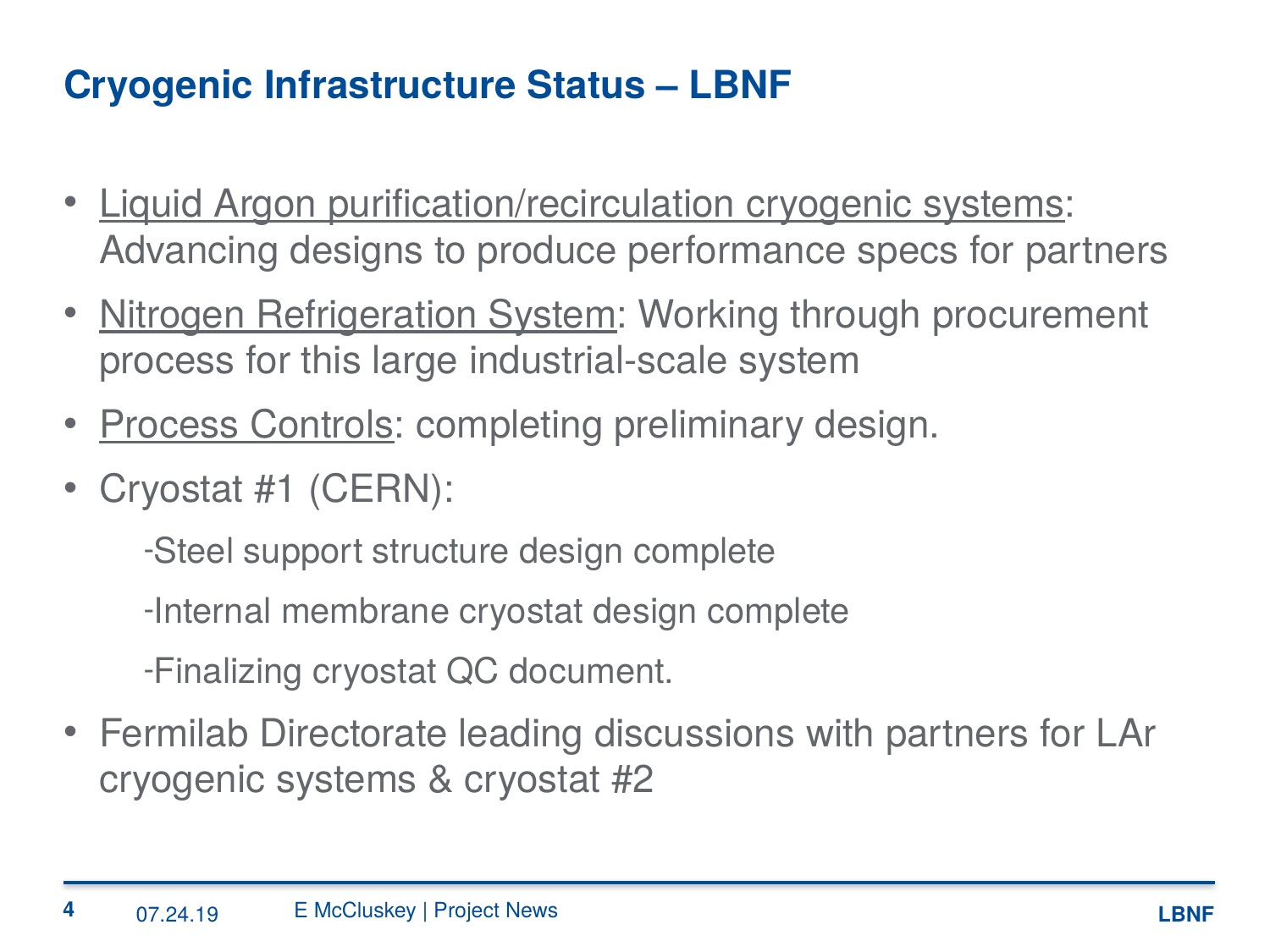

# Cryogenic Infrastructure Status – LBNF
Liquid Argon purification/recirculation cryogenic systems: Advancing designs to produce performance specs for partners
Nitrogen Refrigeration System: Working through procurement process for this large industrial-scale system
Process Controls: completing preliminary design.
Cryostat #1 (CERN):
Steel support structure design complete
Internal membrane cryostat design complete
Finalizing cryostat QC document.
Fermilab Directorate leading discussions with partners for LAr cryogenic systems & cryostat #2

4
07.24.19
E McCluskey | Project News